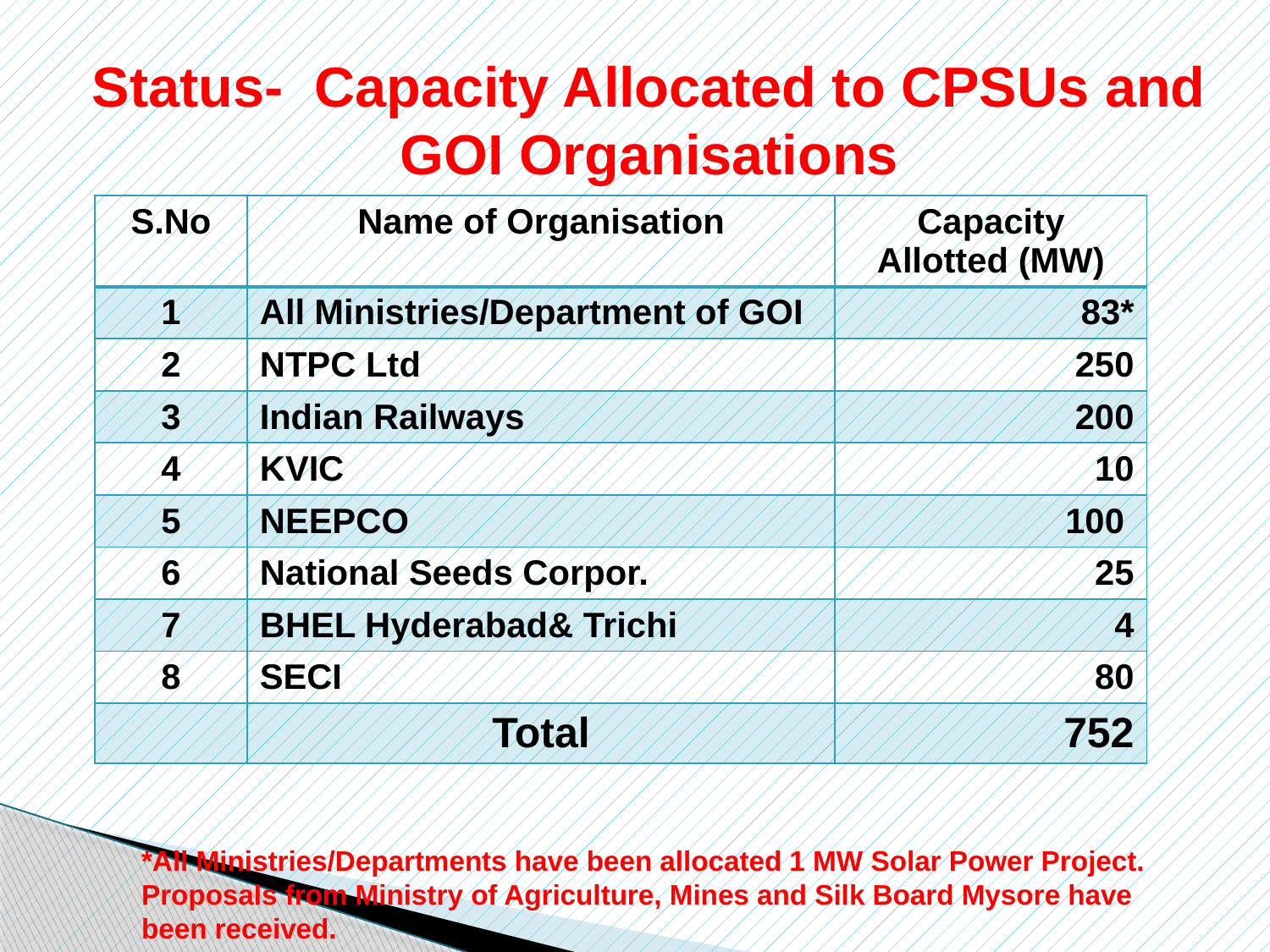

# Status-  Capacity Allocated to CPSUs and GOI Organisations
| S.No | Name of Organisation | Capacity Allotted (MW) |
| --- | --- | --- |
| 1 | All Ministries/Department of GOI | 83\* |
| 2 | NTPC Ltd | 250 |
| 3 | Indian Railways | 200 |
| 4 | KVIC | 10 |
| 5 | NEEPCO | 100 |
| 6 | National Seeds Corpor. | 25 |
| 7 | BHEL Hyderabad& Trichi | 4 |
| 8 | SECI | 80 |
|  | Total | 752 |

*All Ministries/Departments have been allocated 1 MW Solar Power Project.  Proposals from Ministry of Agriculture, Mines and Silk Board Mysore have been received.